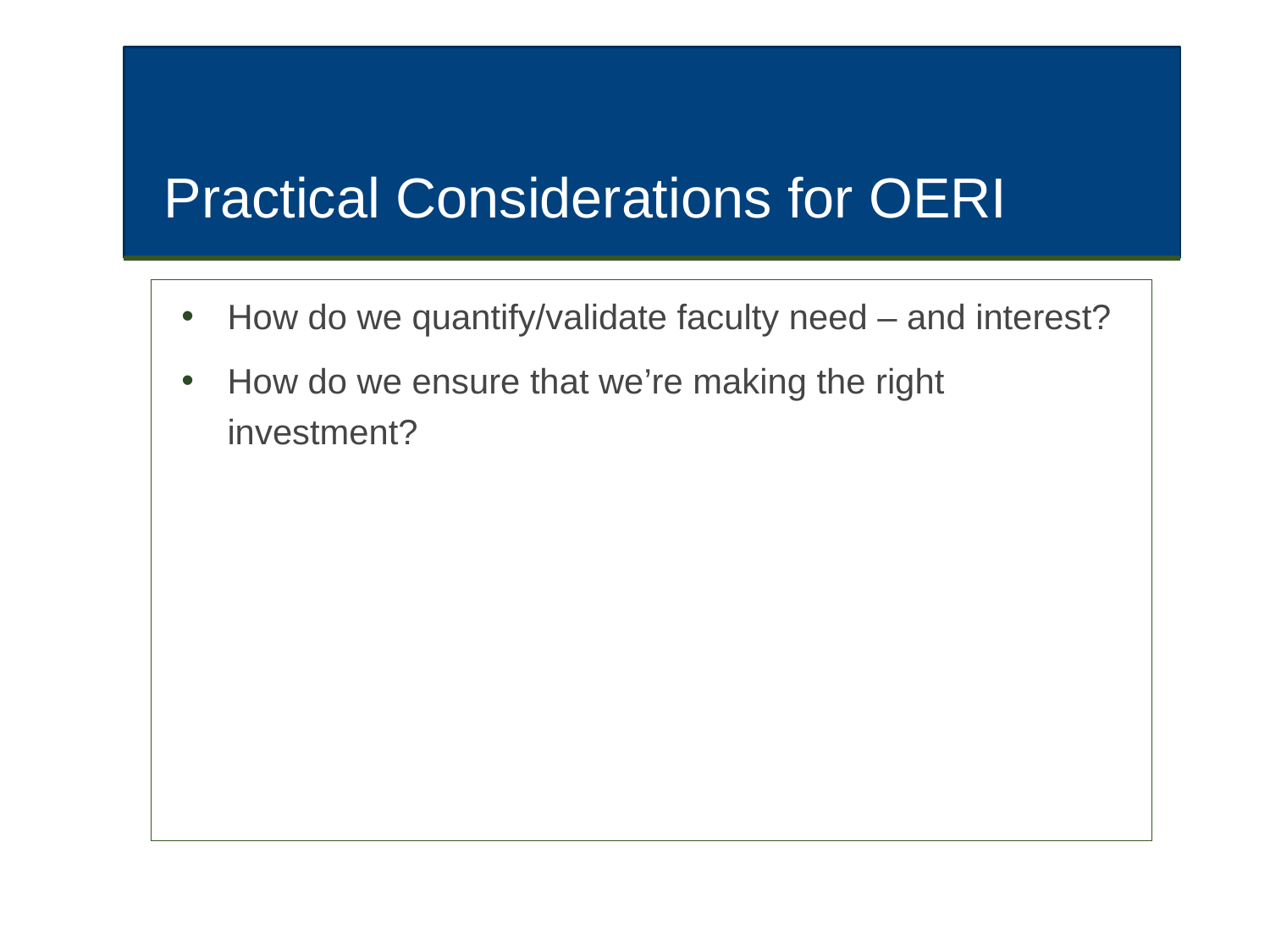

# Practical Considerations for OERI
How do we quantify/validate faculty need – and interest?
How do we ensure that we’re making the right investment?